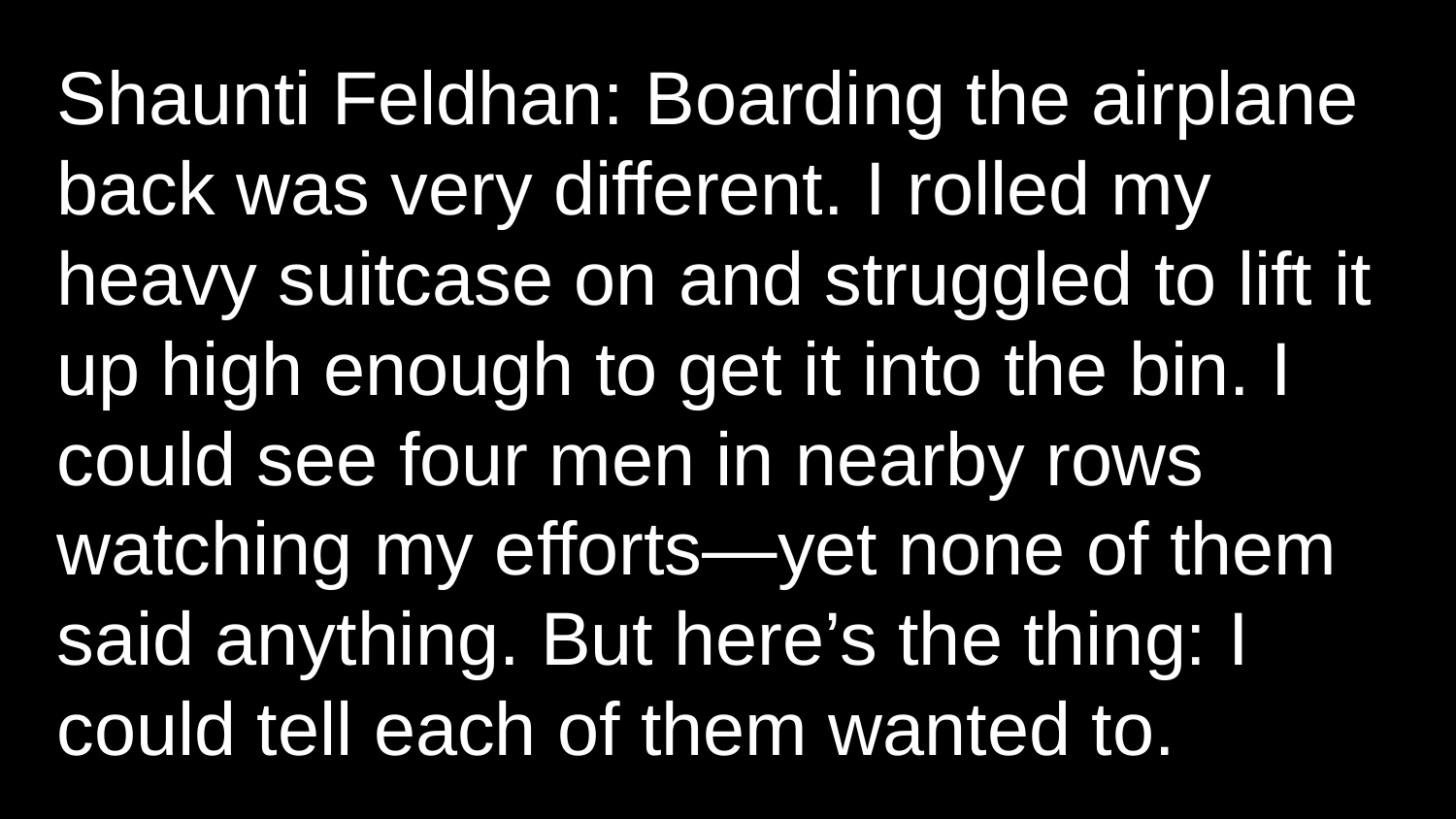

Shaunti Feldhan: Boarding the airplane back was very different. I rolled my heavy suitcase on and struggled to lift it up high enough to get it into the bin. I could see four men in nearby rows watching my efforts—yet none of them said anything. But here’s the thing: I could tell each of them wanted to.